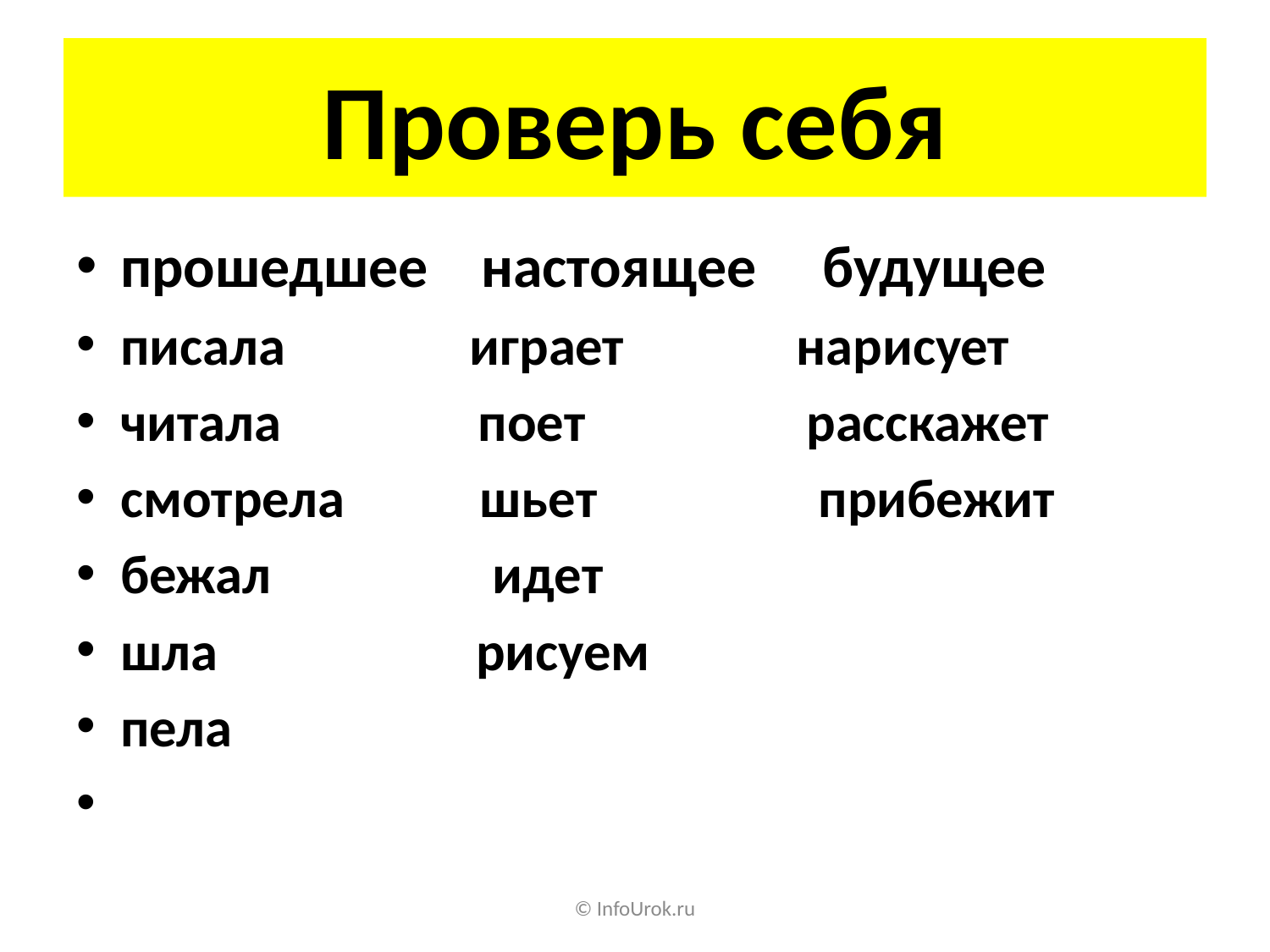

# Проверь себя
прошедшее    настоящее     будущее
писала               играет              нарисует
читала                поет                  расскажет
смотрела           шьет                  прибежит
бежал                  идет
шла                     рисуем
пела

© InfoUrok.ru